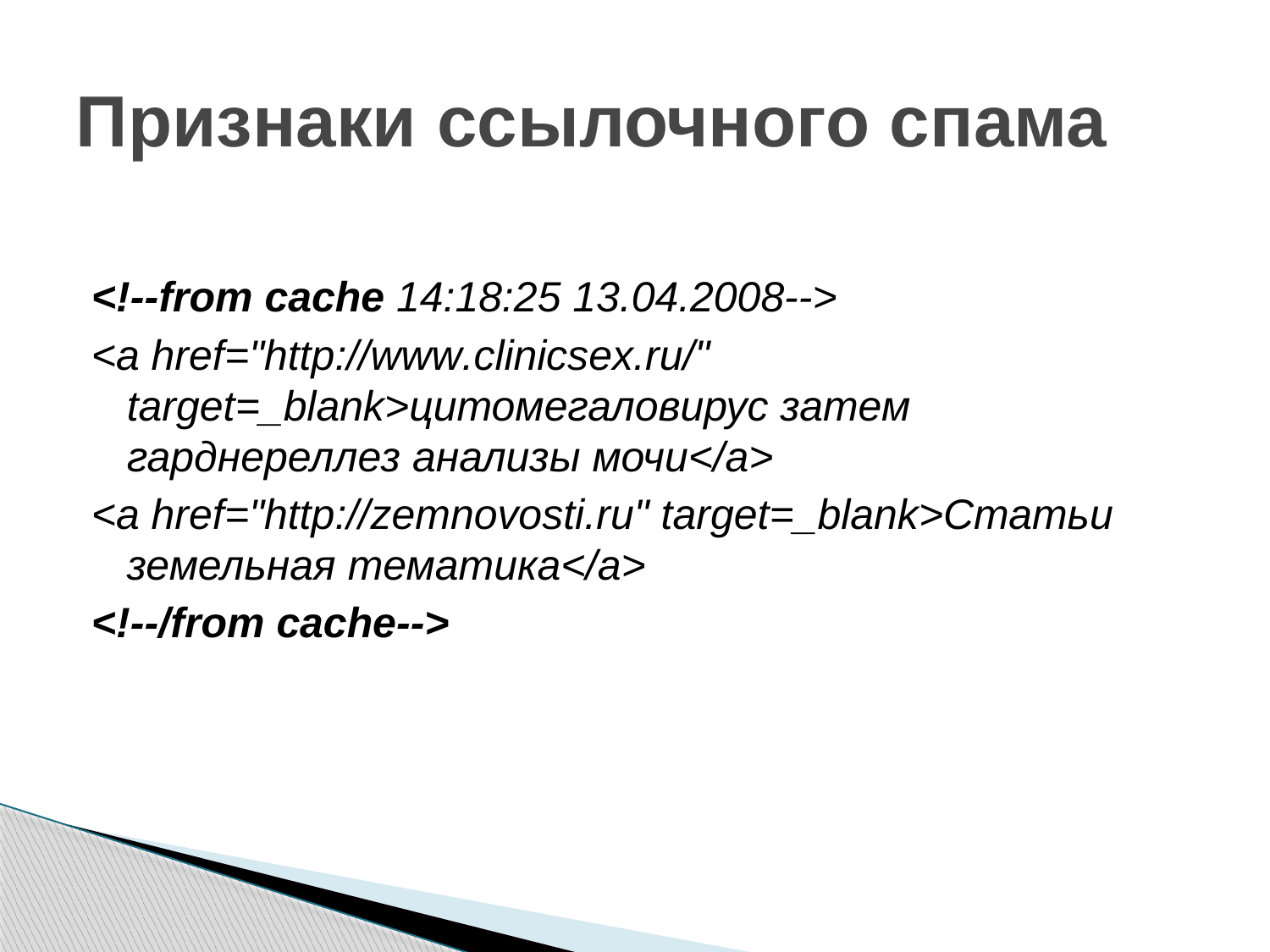

# Признаки ссылочного спама

<!--from cache 14:18:25 13.04.2008-->
<a href="http://www.clinicsex.ru/" target=_blank>цитомегаловирус затем гарднереллез анализы мочи</a>
<a href="http://zemnovosti.ru" target=_blank>Статьи земельная тематика</a>
<!--/from cache-->